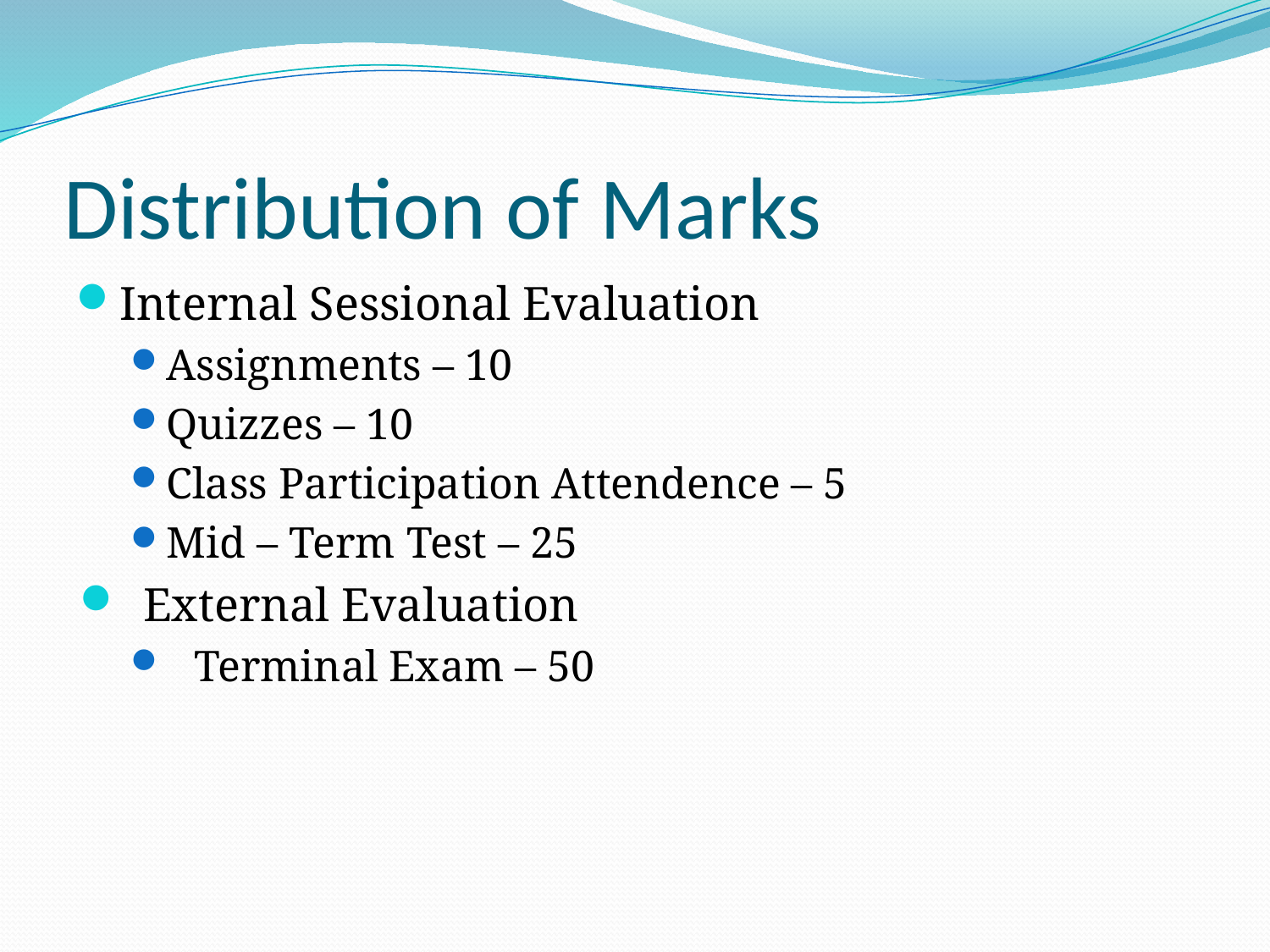

# Distribution of Marks
Internal Sessional Evaluation
Assignments – 10
Quizzes – 10
Class Participation Attendence – 5
Mid – Term Test – 25
External Evaluation
Terminal Exam – 50